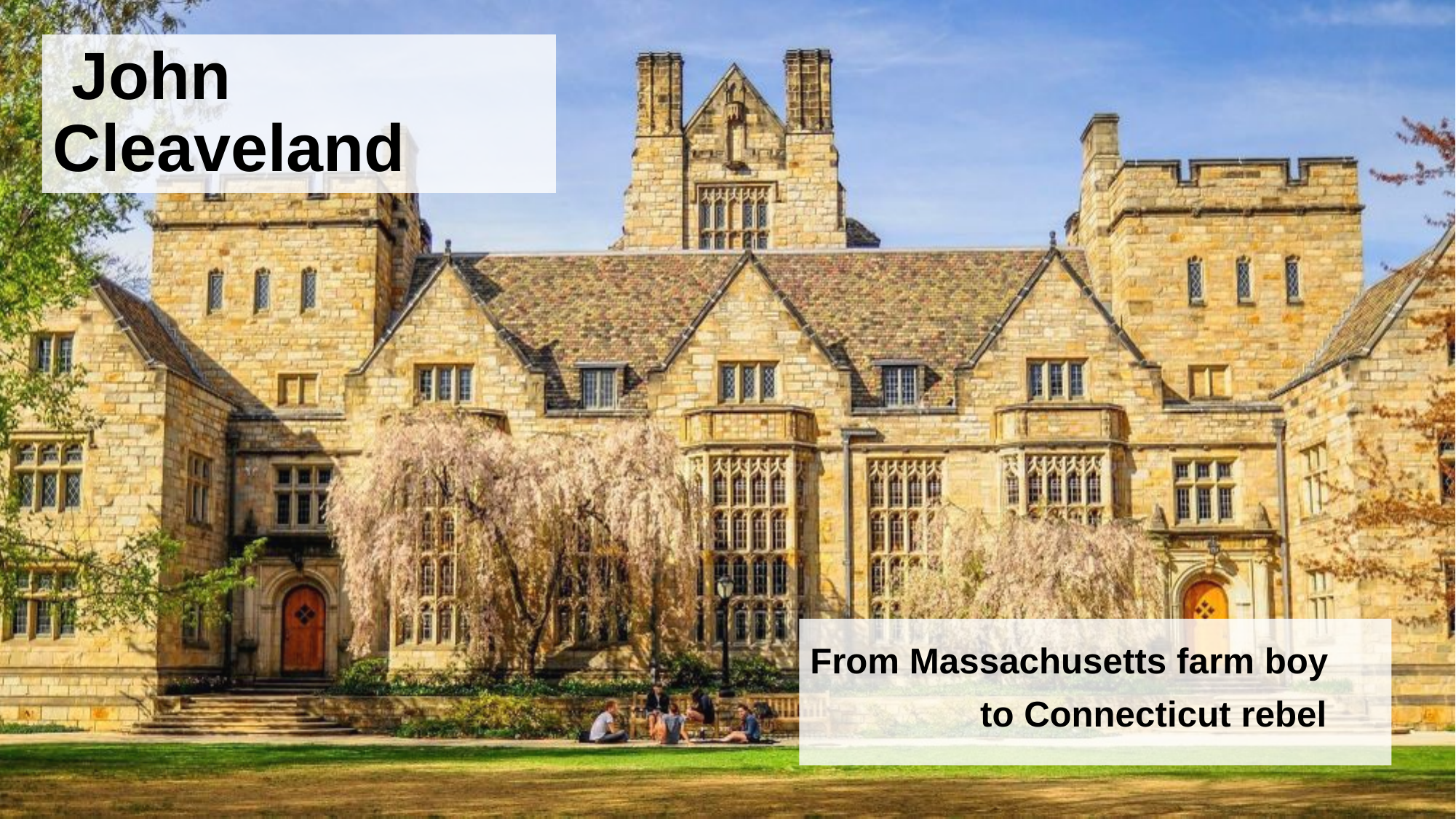

# John Cleaveland

From Massachusetts farm boy
                 to Connecticut rebel